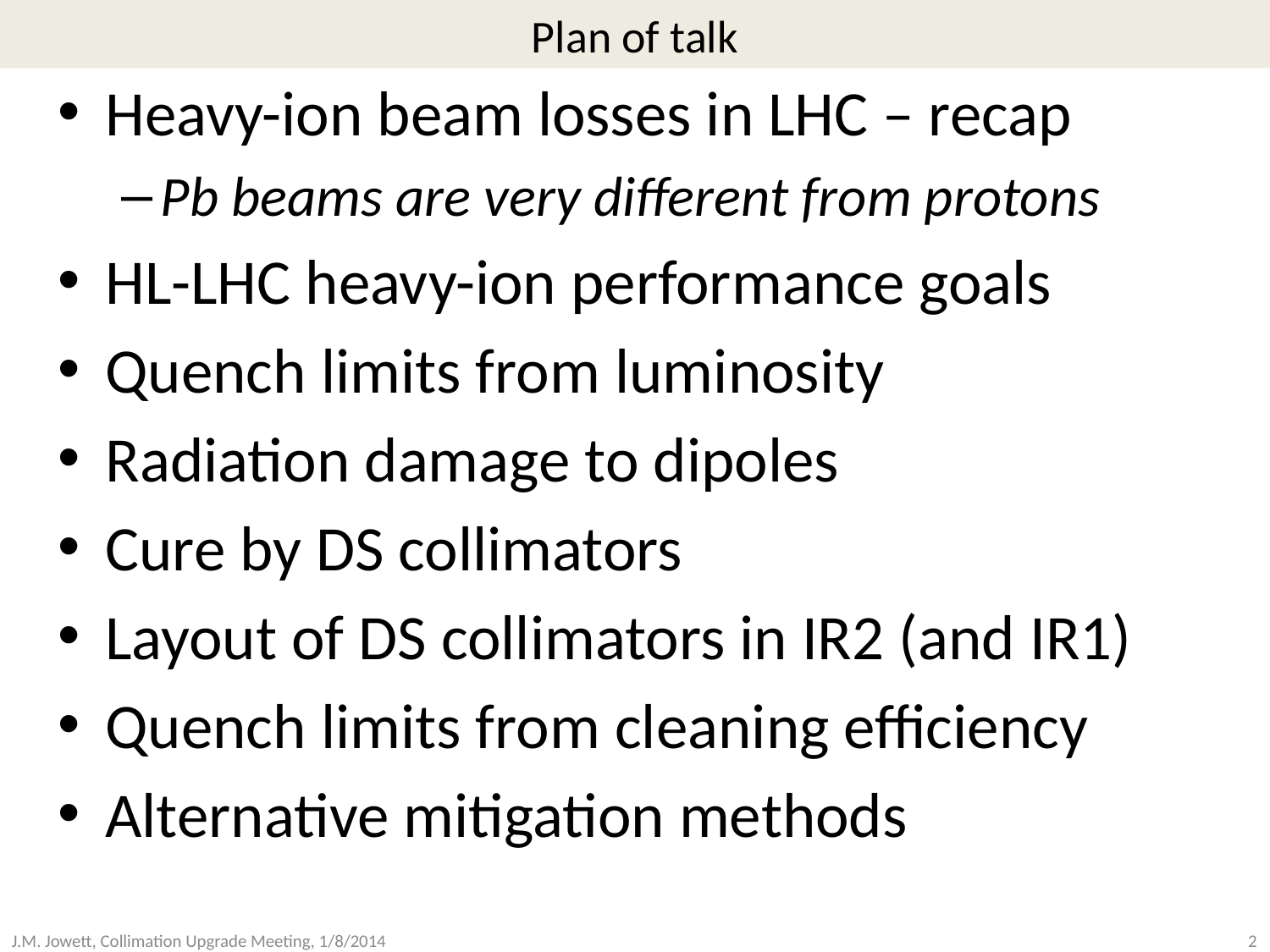

# Plan of talk
Heavy-ion beam losses in LHC – recap
Pb beams are very different from protons
HL-LHC heavy-ion performance goals
Quench limits from luminosity
Radiation damage to dipoles
Cure by DS collimators
Layout of DS collimators in IR2 (and IR1)
Quench limits from cleaning efficiency
Alternative mitigation methods
J.M. Jowett, Collimation Upgrade Meeting, 1/8/2014
2